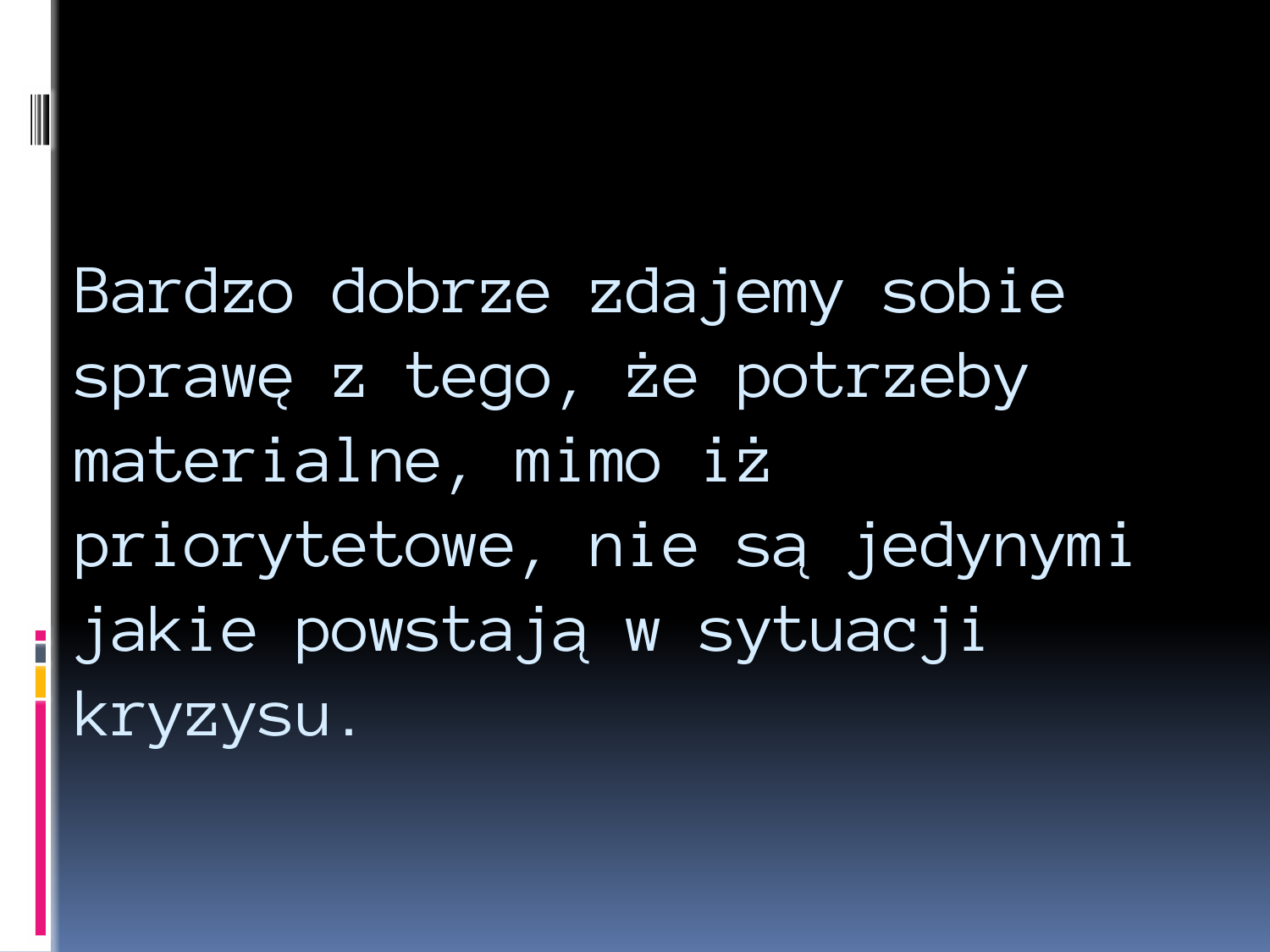

# Bardzo dobrze zdajemy sobie sprawę z tego, że potrzeby materialne, mimo iż priorytetowe, nie są jedynymi jakie powstają w sytuacji kryzysu.